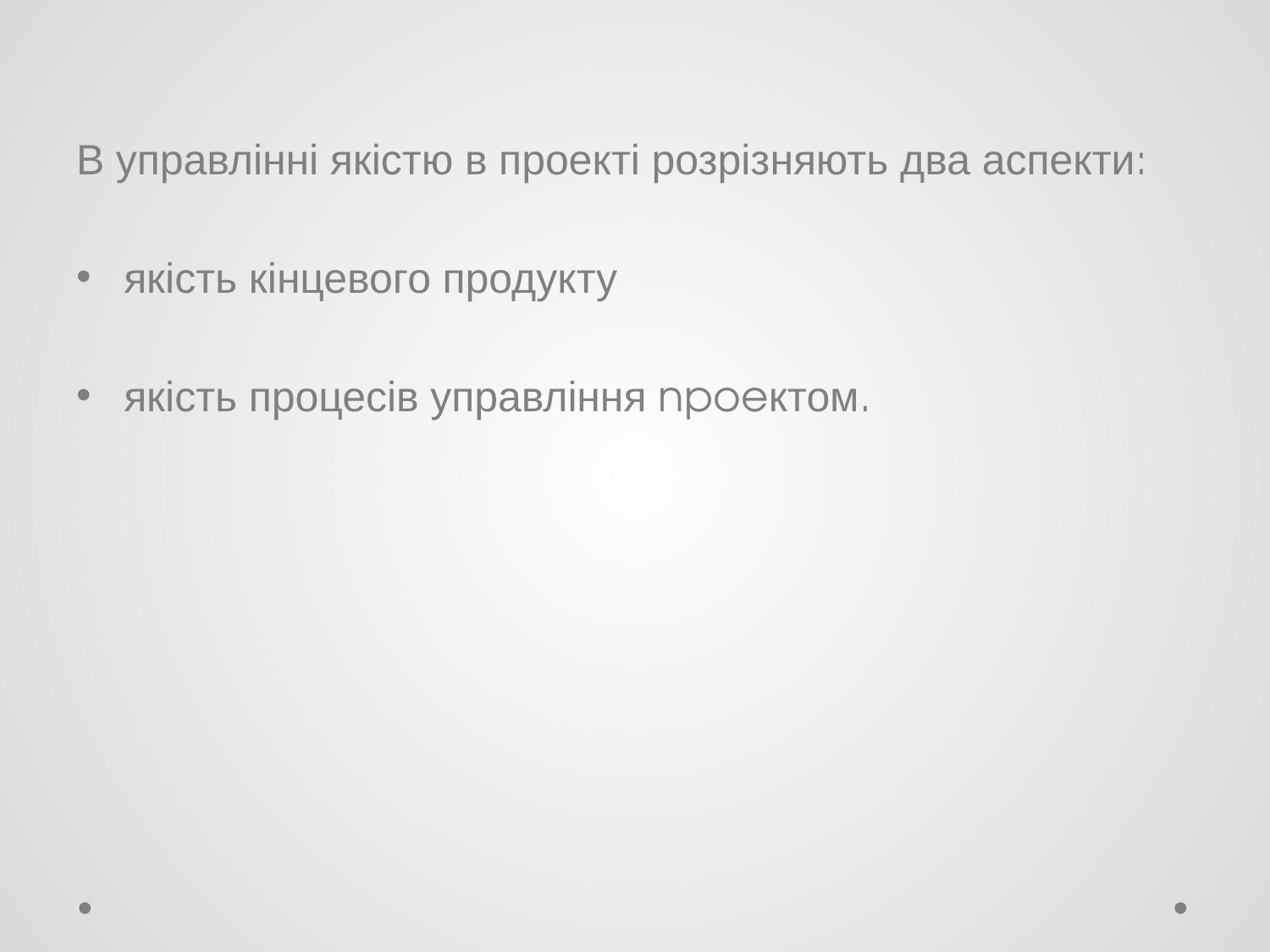

В управлінні якістю в проекті розрізняють два аспекти:

якість кінцевого продукту

якість процесів управління npoeктом.